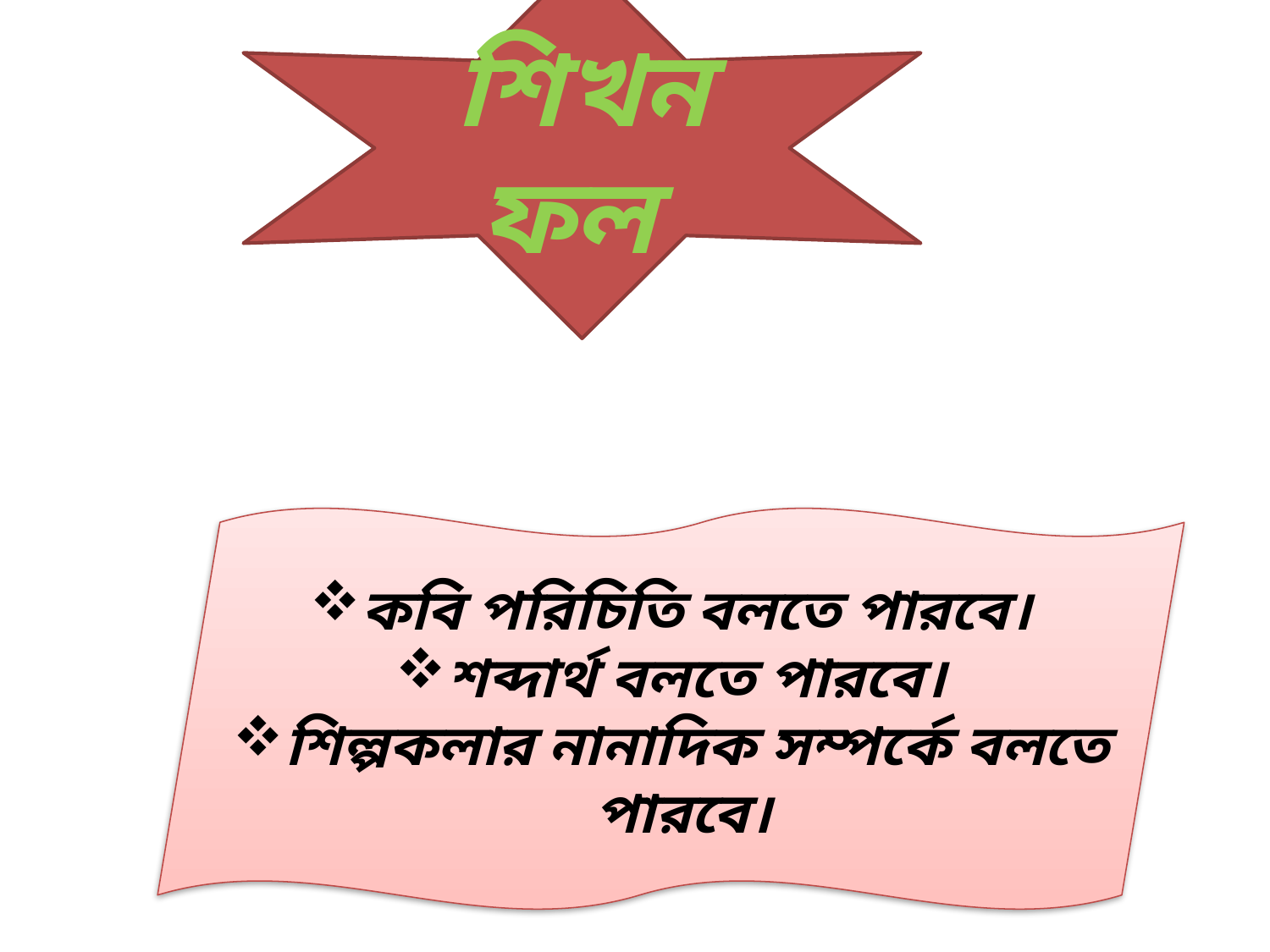

শিখন ফল
কবি পরিচিতি বলতে পারবে।
শব্দার্থ বলতে পারবে।
শিল্পকলার নানাদিক সম্পর্কে বলতে পারবে।